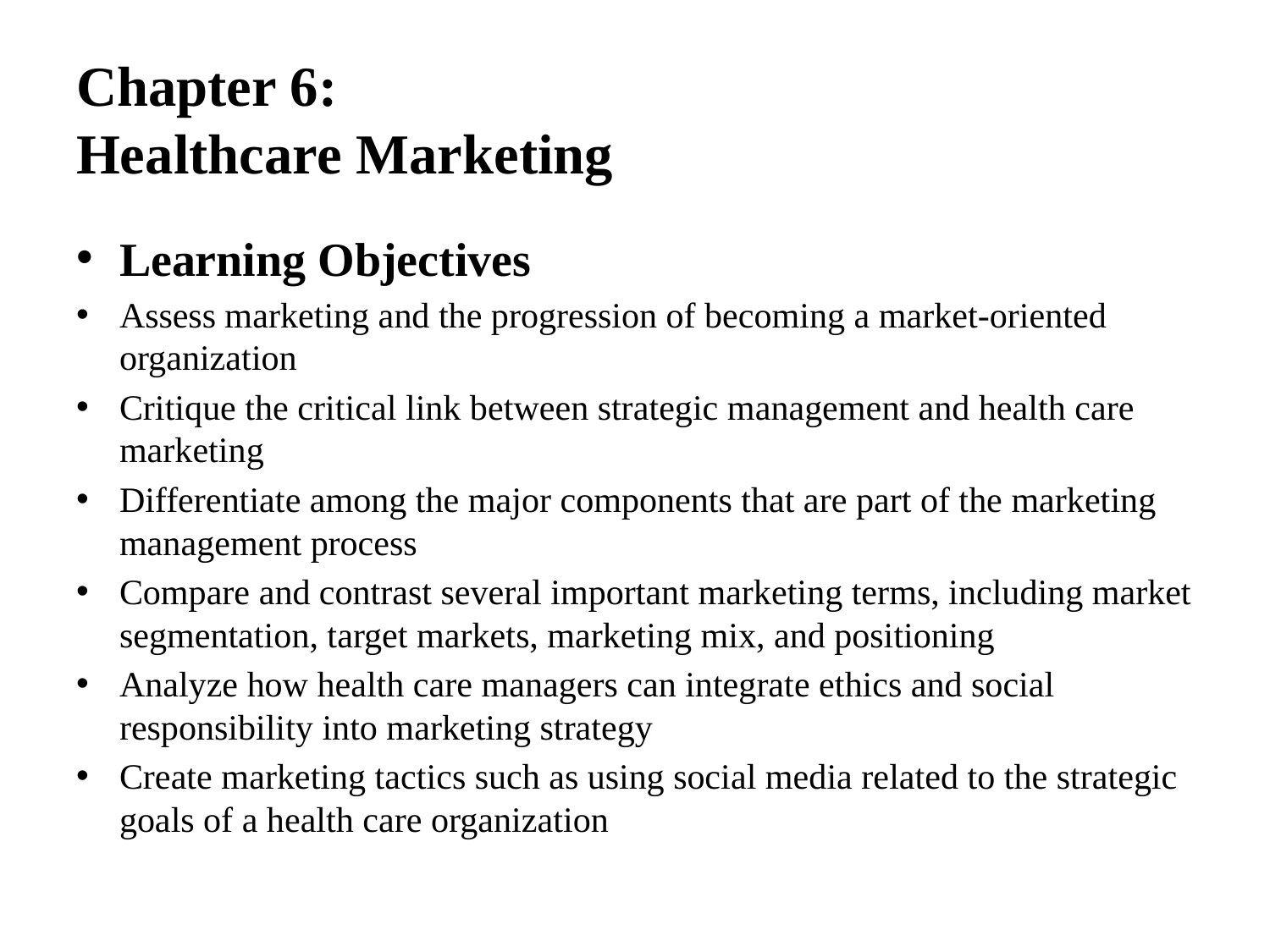

# Chapter 6: Healthcare Marketing
Learning Objectives
Assess marketing and the progression of becoming a market-oriented organization
Critique the critical link between strategic management and health care marketing
Differentiate among the major components that are part of the marketing management process
Compare and contrast several important marketing terms, including market segmentation, target markets, marketing mix, and positioning
Analyze how health care managers can integrate ethics and social responsibility into marketing strategy
Create marketing tactics such as using social media related to the strategic goals of a health care organization